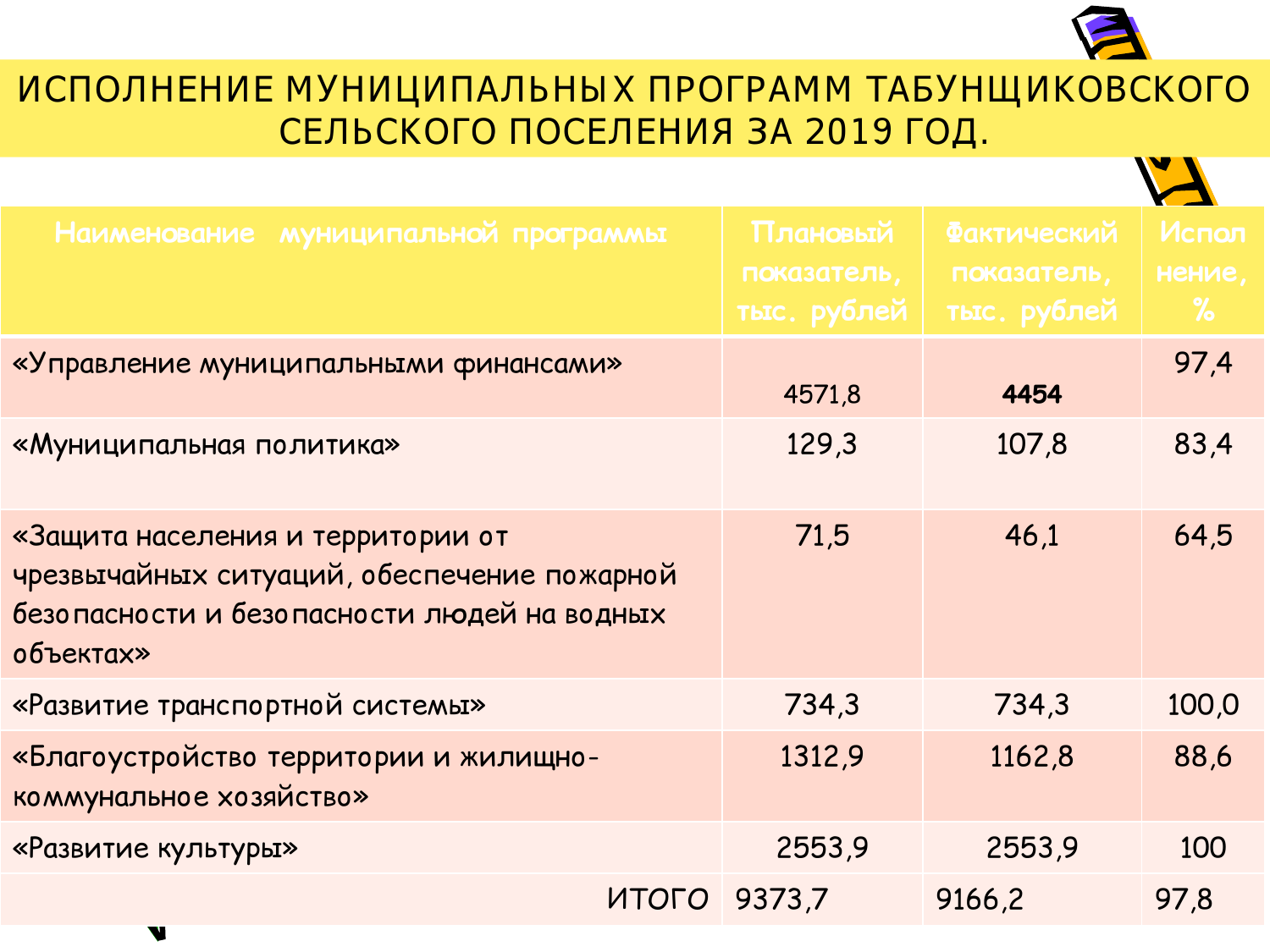

ИСПОЛНЕНИЕ МУНИЦИПАЛЬНЫХ ПРОГРАММ ТАБУНЩИКОВСКОГО СЕЛЬСКОГО ПОСЕЛЕНИЯ ЗА 2019 ГОД.
| Наименование муниципальной программы | Плановый показатель, тыс. рублей | Фактический показатель, тыс. рублей | Исполнение, % |
| --- | --- | --- | --- |
| «Управление муниципальными финансами» | 4571,8 | 4454 | 97,4 |
| «Муниципальная политика» | 129,3 | 107,8 | 83,4 |
| «Защита населения и территории от чрезвычайных ситуаций, обеспечение пожарной безопасности и безопасности людей на водных объектах» | 71,5 | 46,1 | 64,5 |
| «Развитие транспортной системы» | 734,3 | 734,3 | 100,0 |
| «Благоустройство территории и жилищно-коммунальное хозяйство» | 1312,9 | 1162,8 | 88,6 |
| «Развитие культуры» | 2553,9 | 2553,9 | 100 |
| ИТОГО | 9373,7 | 9166,2 | 97,8 |